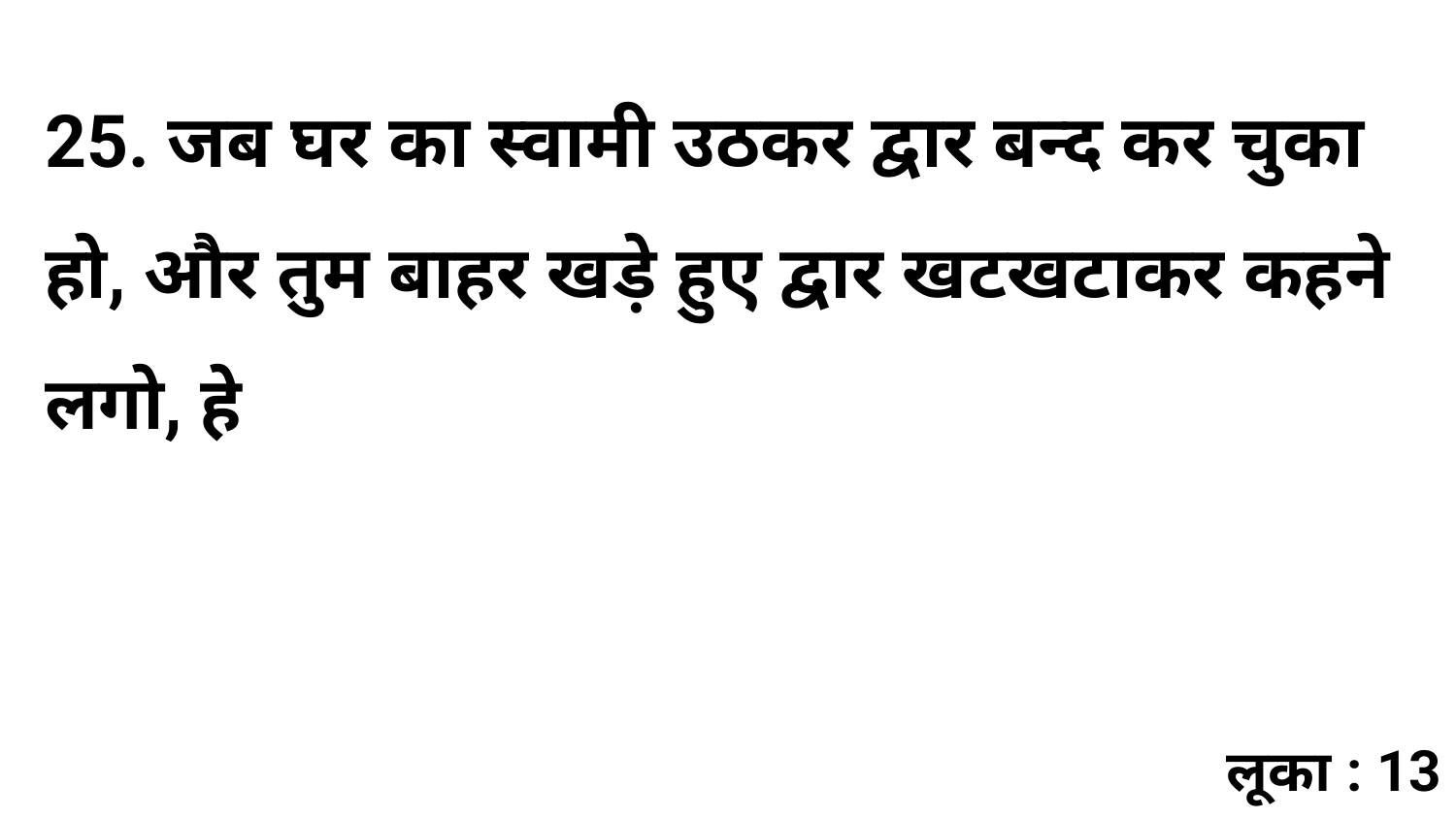

25. जब घर का स्वामी उठकर द्वार बन्द कर चुका हो, और तुम बाहर खड़े हुए द्वार खटखटाकर कहने लगो, हे
लूका : 13